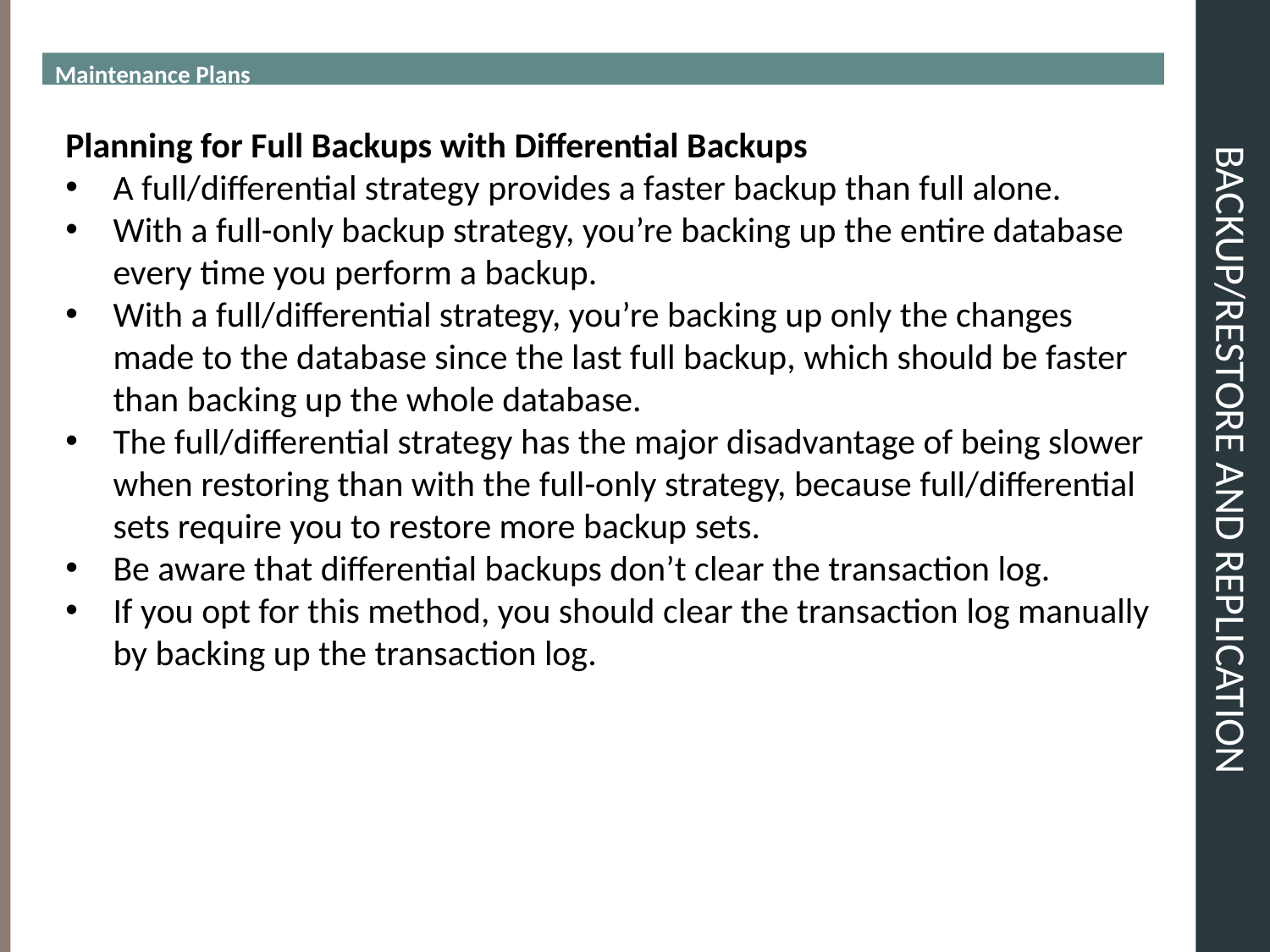

Maintenance Plans
# BACKUP/RESTORE and REPLICATION
Planning for Full Backups with Differential Backups
A full/differential strategy provides a faster backup than full alone.
With a full-only backup strategy, you’re backing up the entire database every time you perform a backup.
With a full/differential strategy, you’re backing up only the changes made to the database since the last full backup, which should be faster than backing up the whole database.
The full/differential strategy has the major disadvantage of being slower when restoring than with the full-only strategy, because full/differential sets require you to restore more backup sets.
Be aware that differential backups don’t clear the transaction log.
If you opt for this method, you should clear the transaction log manually by backing up the transaction log.